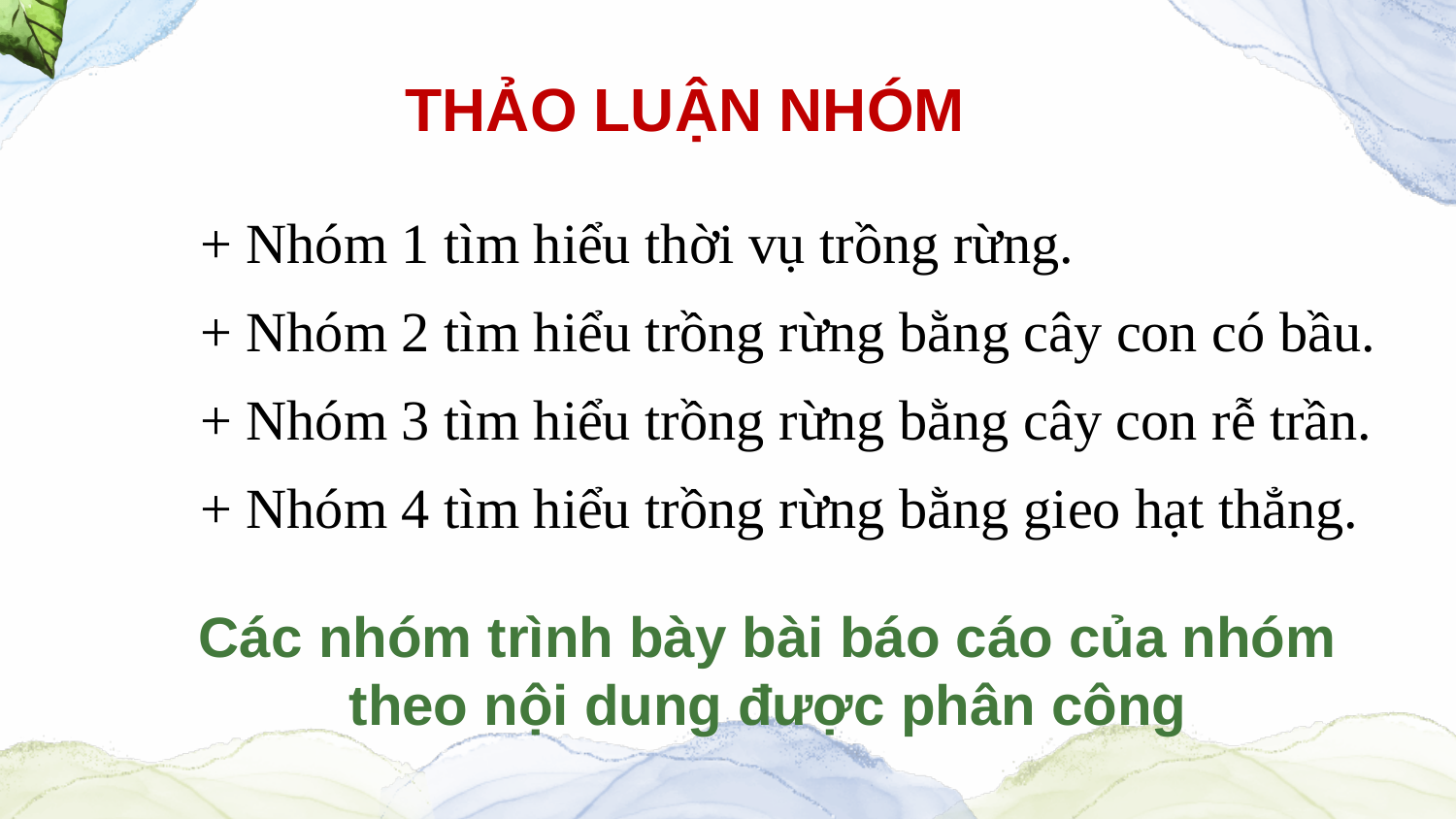

THẢO LUẬN NHÓM
+ Nhóm 1 tìm hiểu thời vụ trồng rừng.
+ Nhóm 2 tìm hiểu trồng rừng bằng cây con có bầu.
+ Nhóm 3 tìm hiểu trồng rừng bằng cây con rễ trần.
+ Nhóm 4 tìm hiểu trồng rừng bằng gieo hạt thẳng.
Các nhóm trình bày bài báo cáo của nhóm theo nội dung được phân công